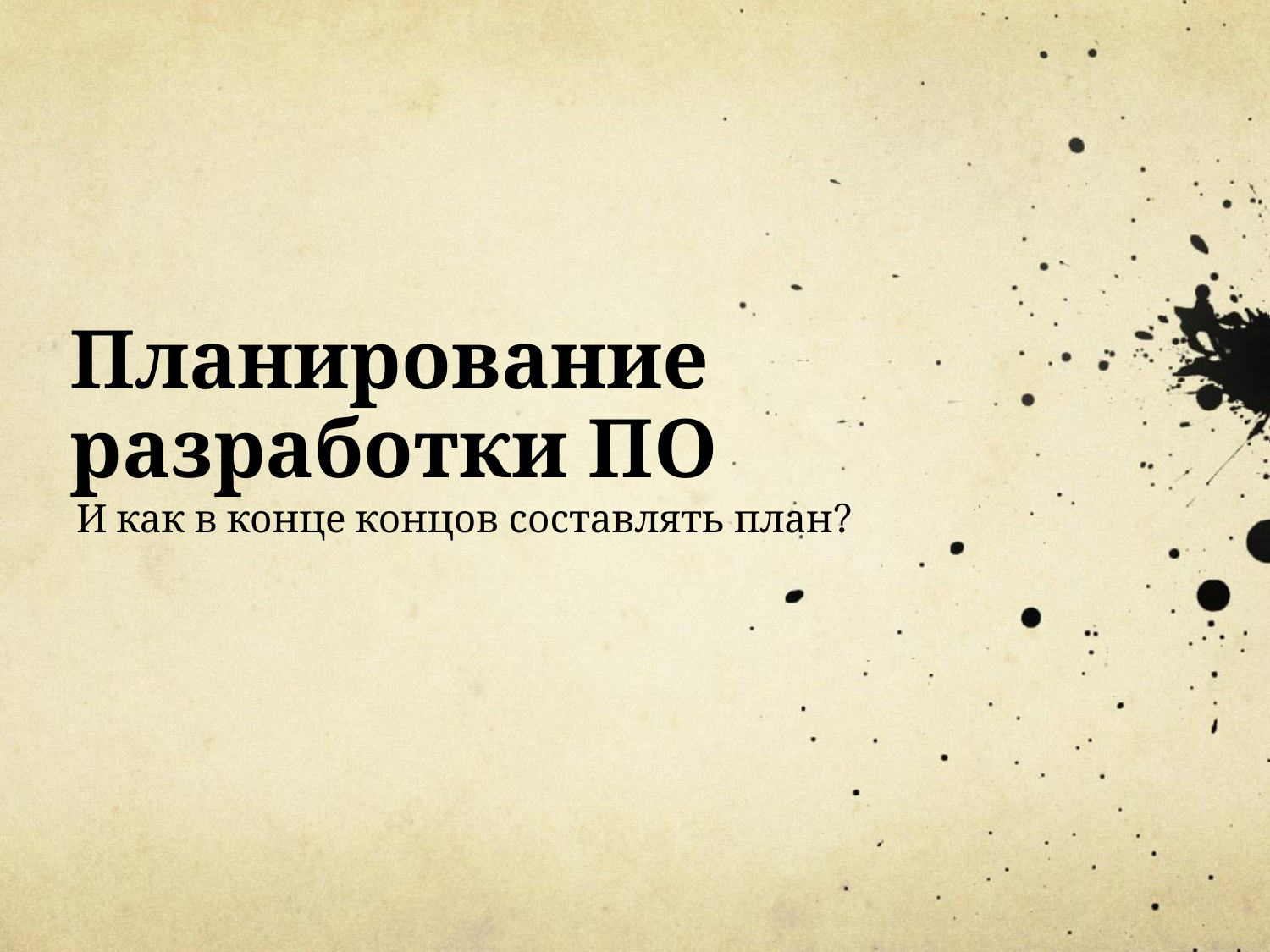

# Планирование разработки ПО
И как в конце концов составлять план?